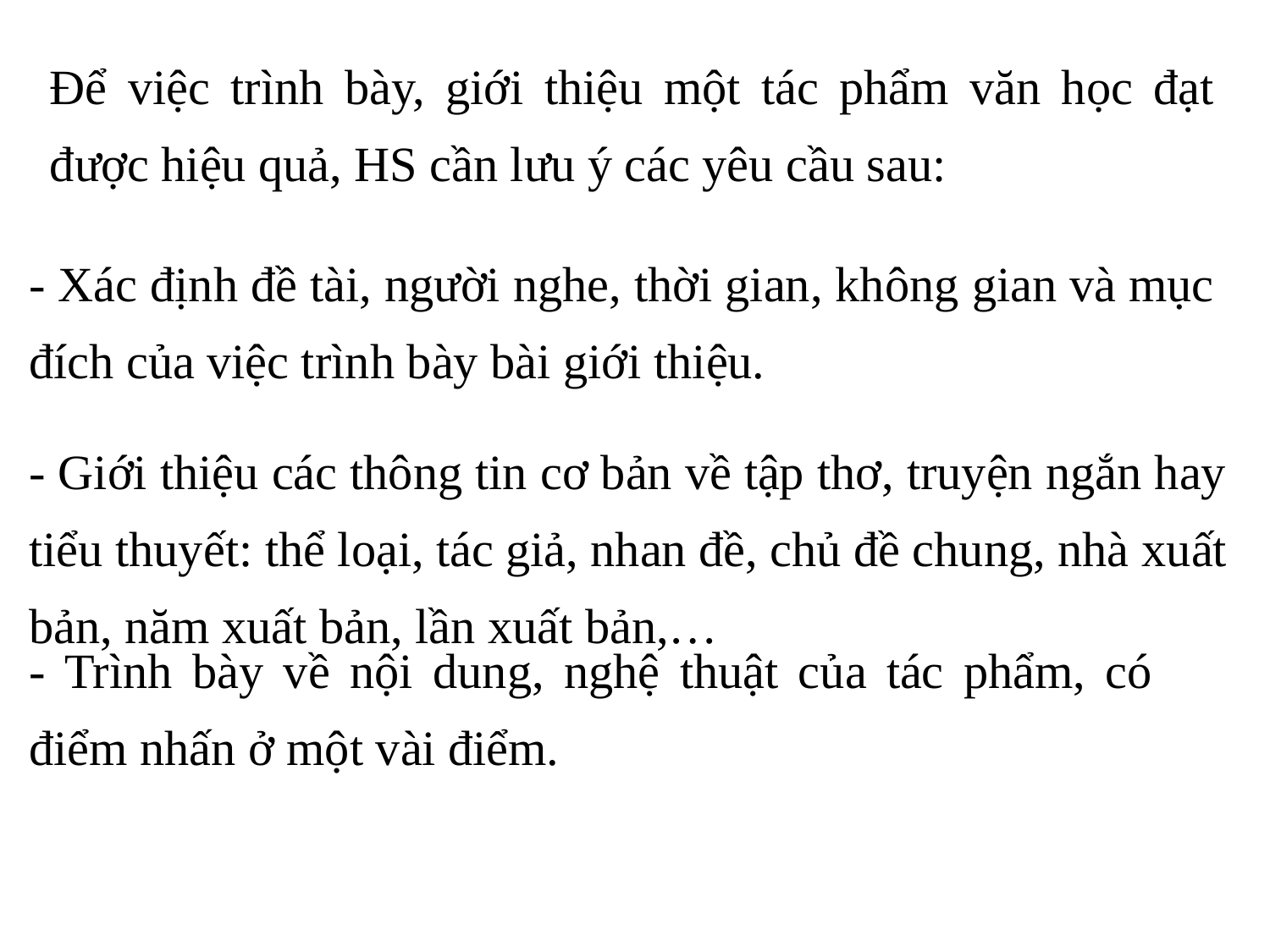

Để việc trình bày, giới thiệu một tác phẩm văn học đạt được hiệu quả, HS cần lưu ý các yêu cầu sau:
- Xác định đề tài, người nghe, thời gian, không gian và mục đích của việc trình bày bài giới thiệu.
- Giới thiệu các thông tin cơ bản về tập thơ, truyện ngắn hay tiểu thuyết: thể loại, tác giả, nhan đề, chủ đề chung, nhà xuất bản, năm xuất bản, lần xuất bản,…
- Trình bày về nội dung, nghệ thuật của tác phẩm, có điểm nhấn ở một vài điểm.